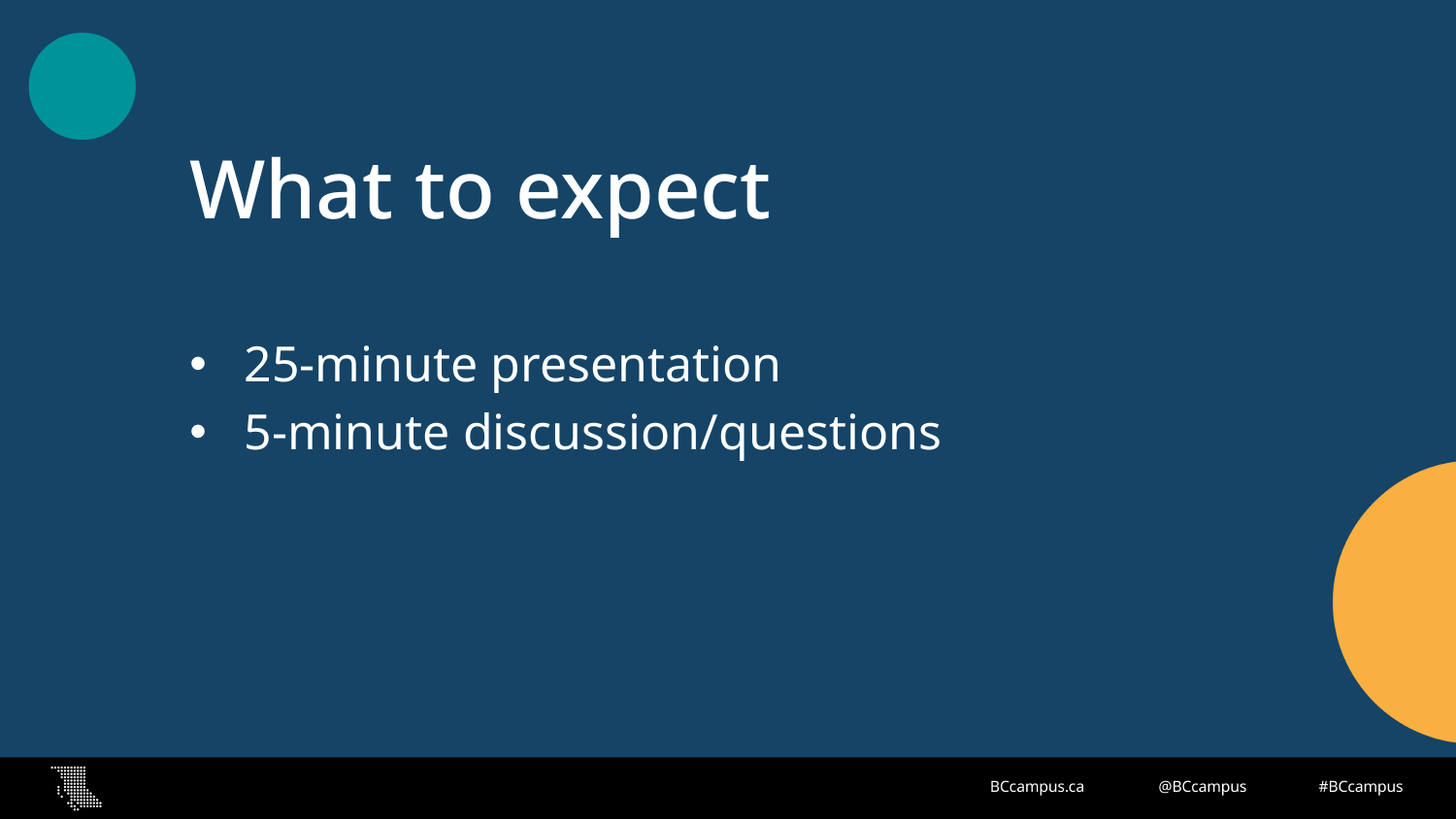

# What to expect
25-minute presentation
5-minute discussion/questions